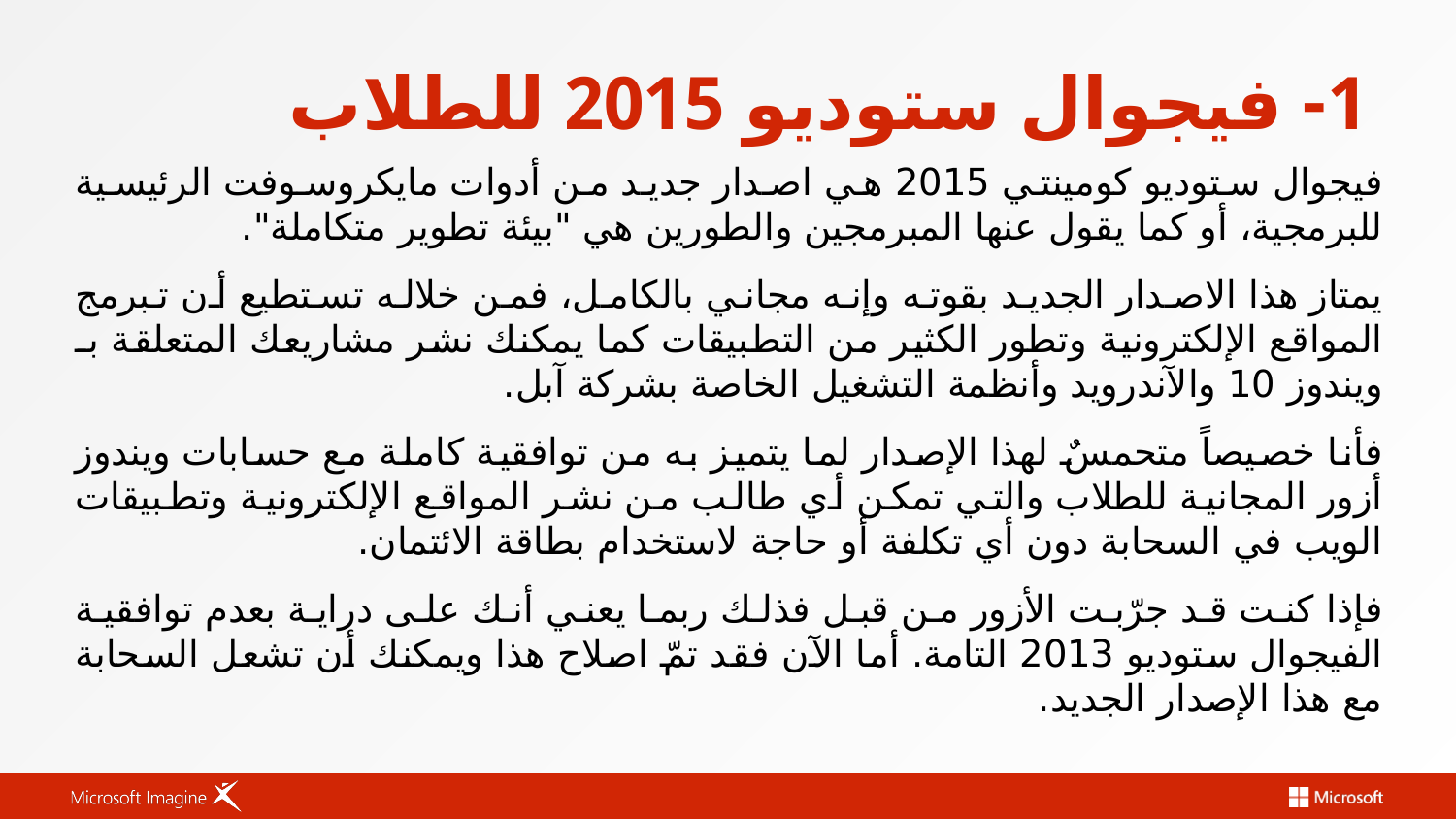

# 1- فيجوال ستوديو 2015 للطلاب
فيجوال ستوديو كومينتي 2015 هي اصدار جديد من أدوات مايكروسوفت الرئيسية للبرمجية، أو كما يقول عنها المبرمجين والطورين هي "بيئة تطوير متكاملة".
يمتاز هذا الاصدار الجديد بقوته وإنه مجاني بالكامل، فمن خلاله تستطيع أن تبرمج المواقع الإلكترونية وتطور الكثير من التطبيقات كما يمكنك نشر مشاريعك المتعلقة بـ ويندوز 10 والآندرويد وأنظمة التشغيل الخاصة بشركة آبل.
فأنا خصيصاً متحمسٌ لهذا الإصدار لما يتميز به من توافقية كاملة مع حسابات ويندوز أزور المجانية للطلاب والتي تمكن أي طالب من نشر المواقع الإلكترونية وتطبيقات الويب في السحابة دون أي تكلفة أو حاجة لاستخدام بطاقة الائتمان.
فإذا كنت قد جرّبت الأزور من قبل فذلك ربما يعني أنك على دراية بعدم توافقية الفيجوال ستوديو 2013 التامة. أما الآن فقد تمّ اصلاح هذا ويمكنك أن تشعل السحابة مع هذا الإصدار الجديد.